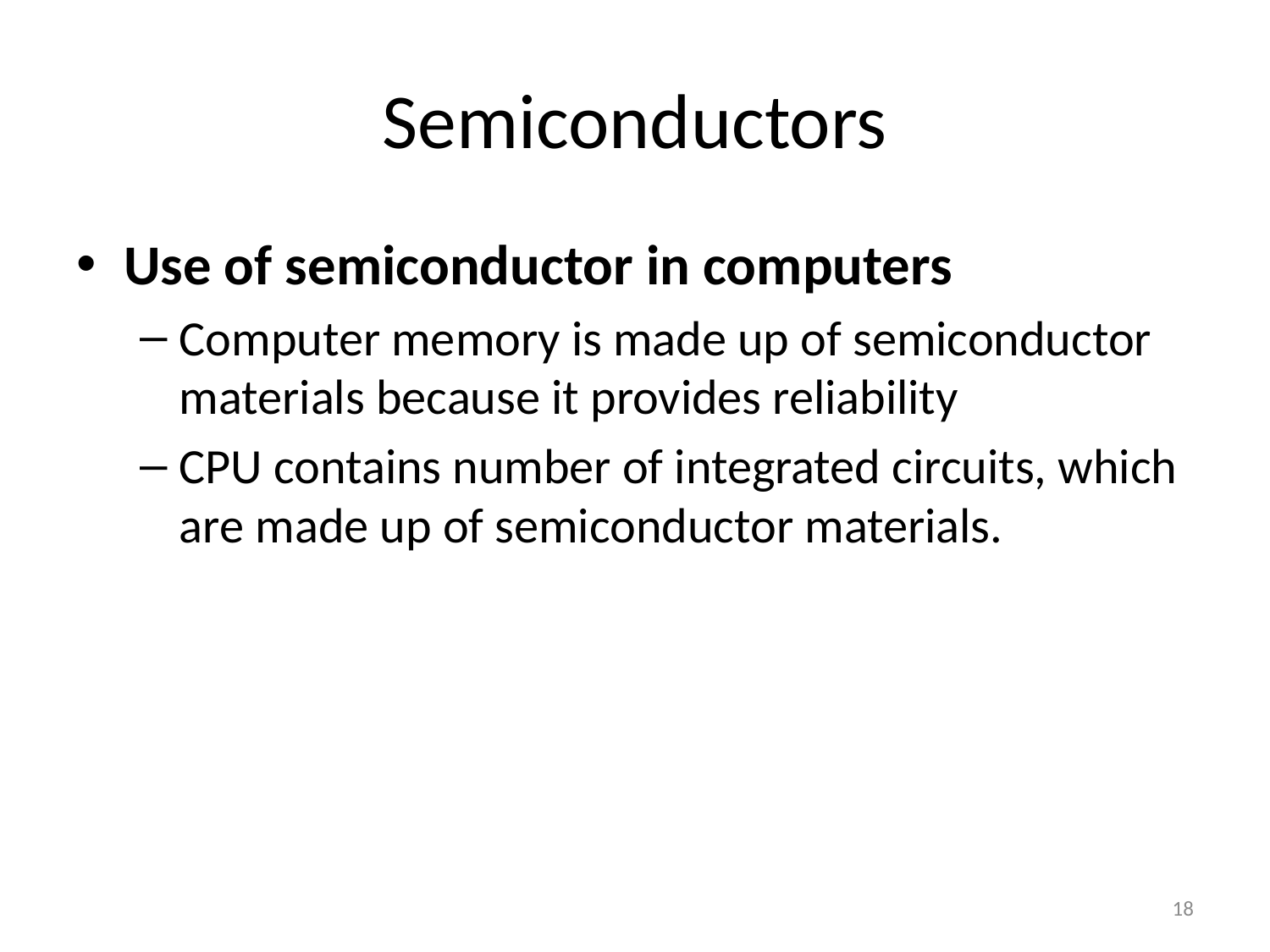

# Semiconductors
Use of semiconductor in computers
Computer memory is made up of semiconductor materials because it provides reliability
CPU contains number of integrated circuits, which are made up of semiconductor materials.

18